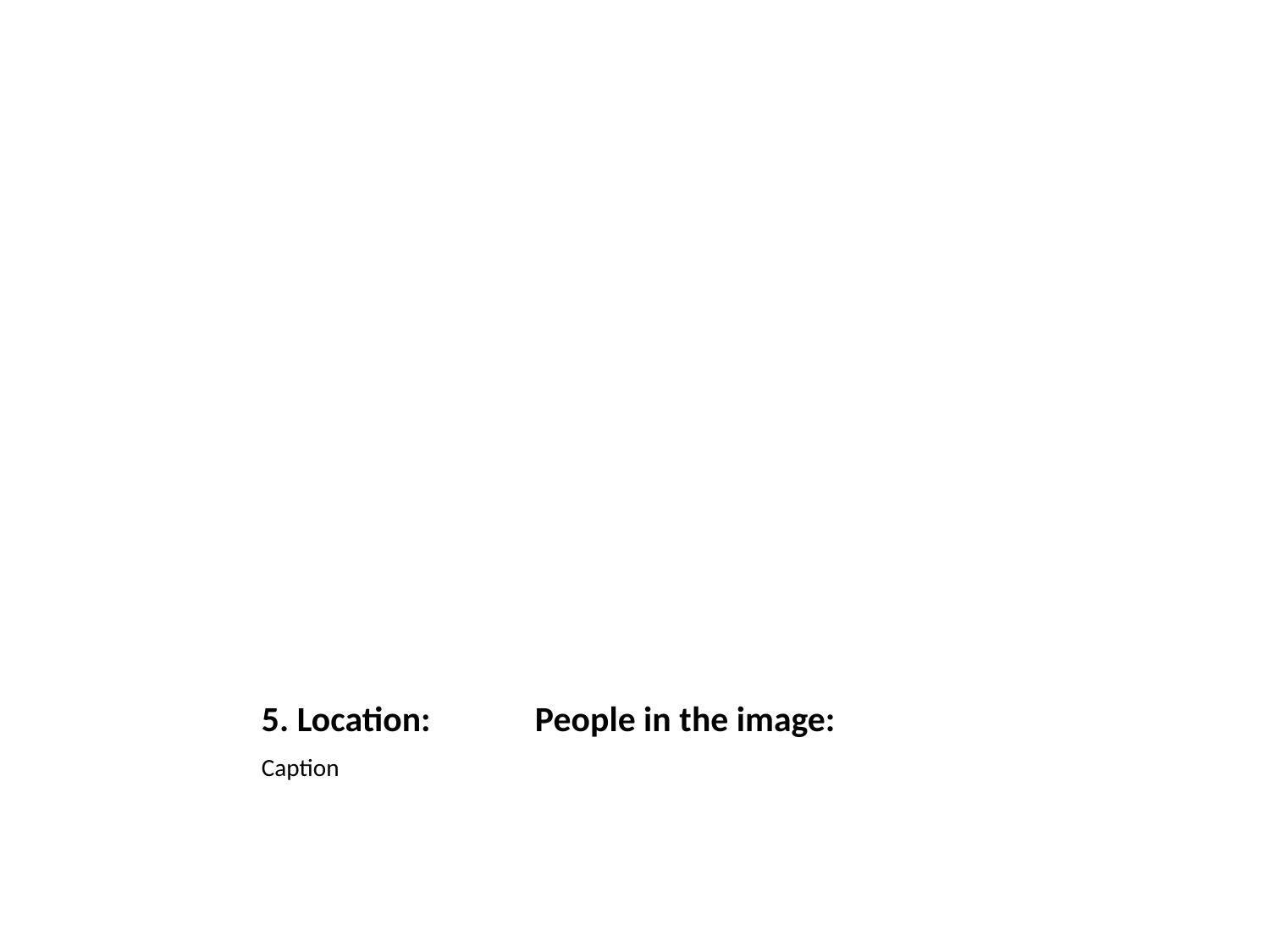

# 5. Location:             People in the image:
Caption